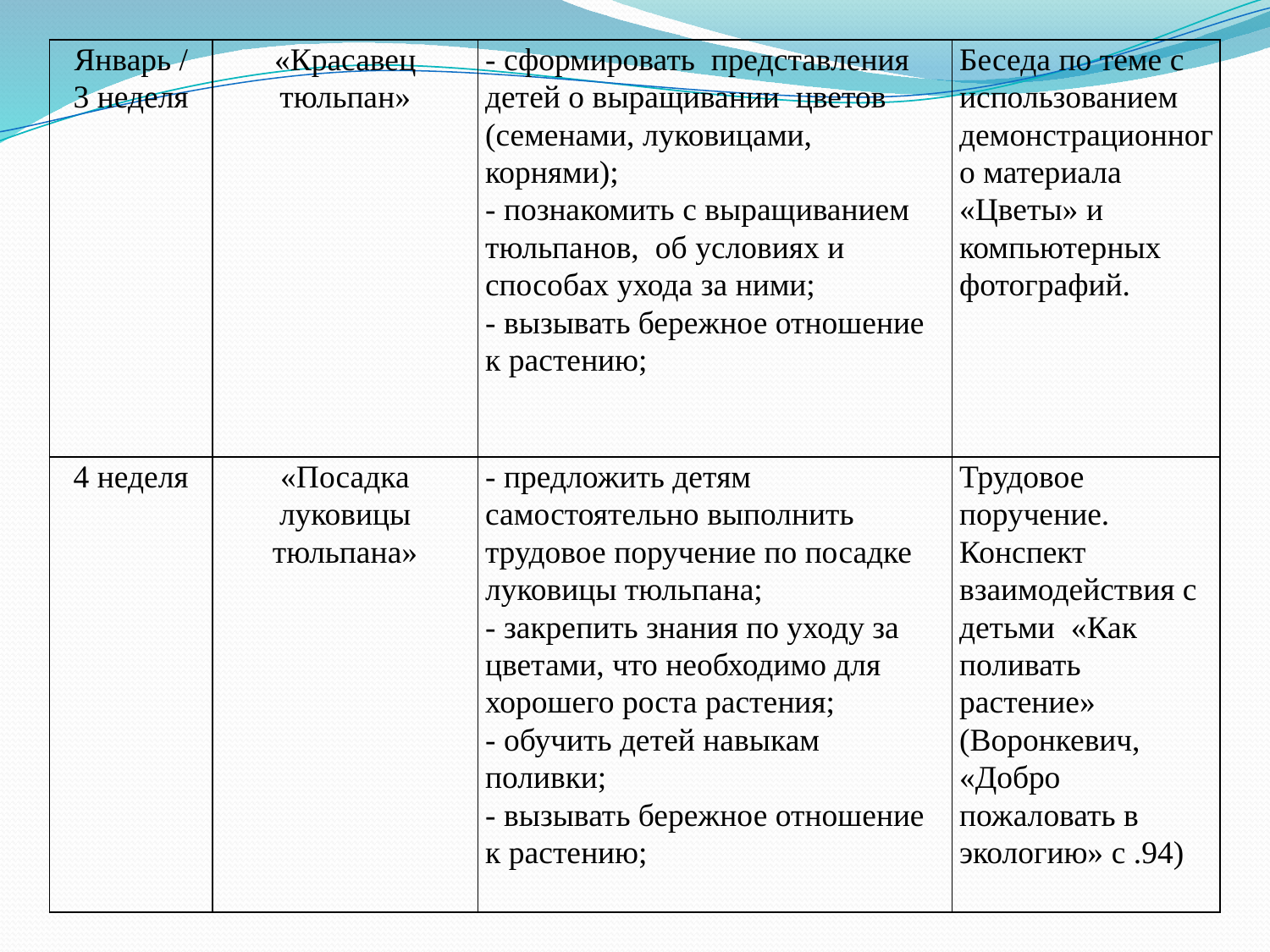

| Январь / 3 неделя | «Красавец тюльпан» | - сформировать представления детей о выращивании цветов (семенами, луковицами, корнями); - познакомить с выращиванием тюльпанов, об условиях и способах ухода за ними; - вызывать бережное отношение к растению; | Беседа по теме с использованием демонстрационного материала «Цветы» и компьютерных фотографий. |
| --- | --- | --- | --- |
| 4 неделя | «Посадка луковицы тюльпана» | - предложить детям самостоятельно выполнить трудовое поручение по посадке луковицы тюльпана; - закрепить знания по уходу за цветами, что необходимо для хорошего роста растения; - обучить детей навыкам поливки; - вызывать бережное отношение к растению; | Трудовое поручение. Конспект взаимодействия с детьми «Как поливать растение» (Воронкевич, «Добро пожаловать в экологию» с .94) |